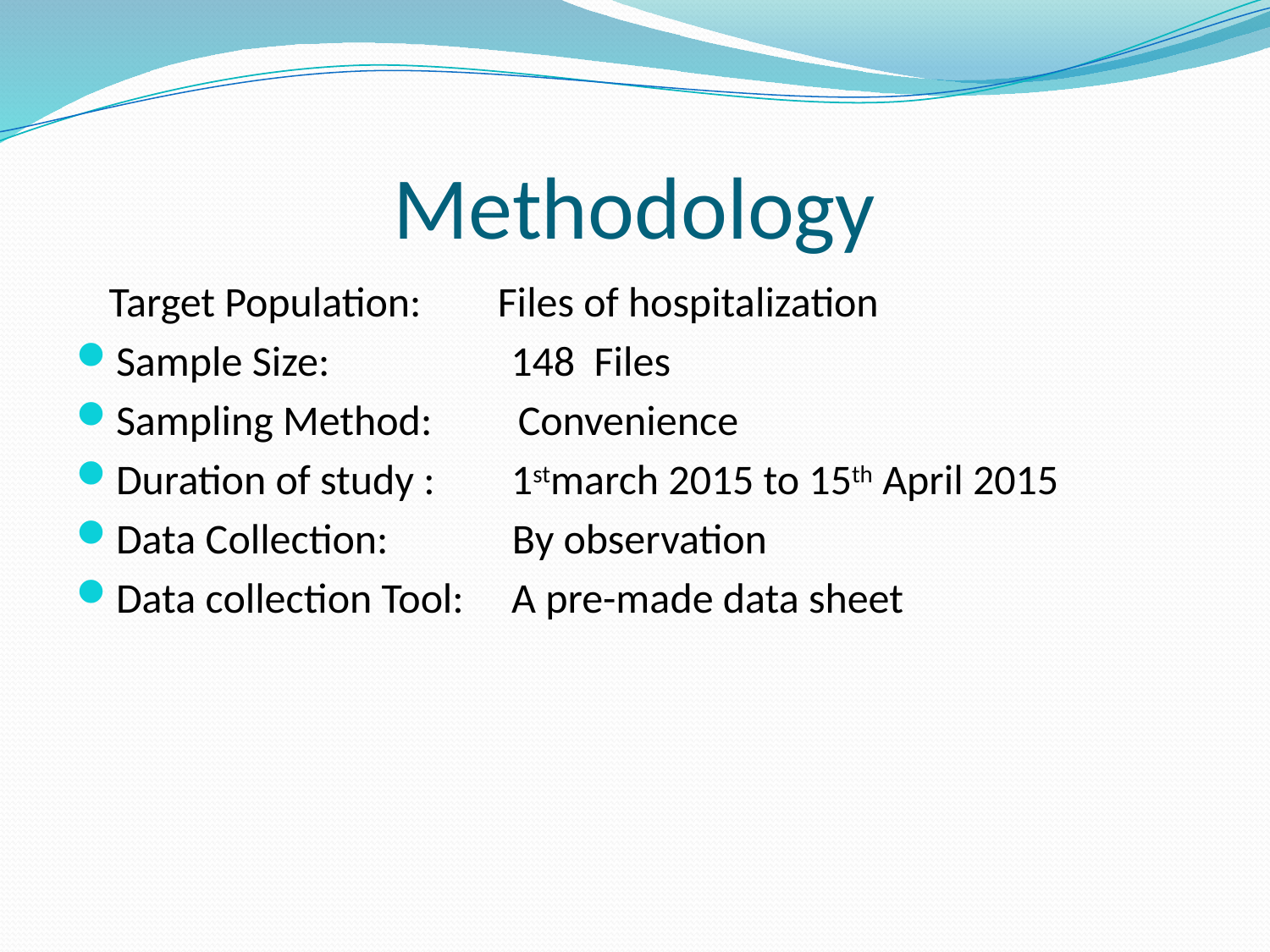

# Methodology
   Target Population:        Files of hospitalization
Sample Size:                   148  Files
Sampling Method:         Convenience
Duration of study :        1stmarch 2015 to 15th April 2015
Data Collection:             By observation
Data collection Tool:     A pre-made data sheet